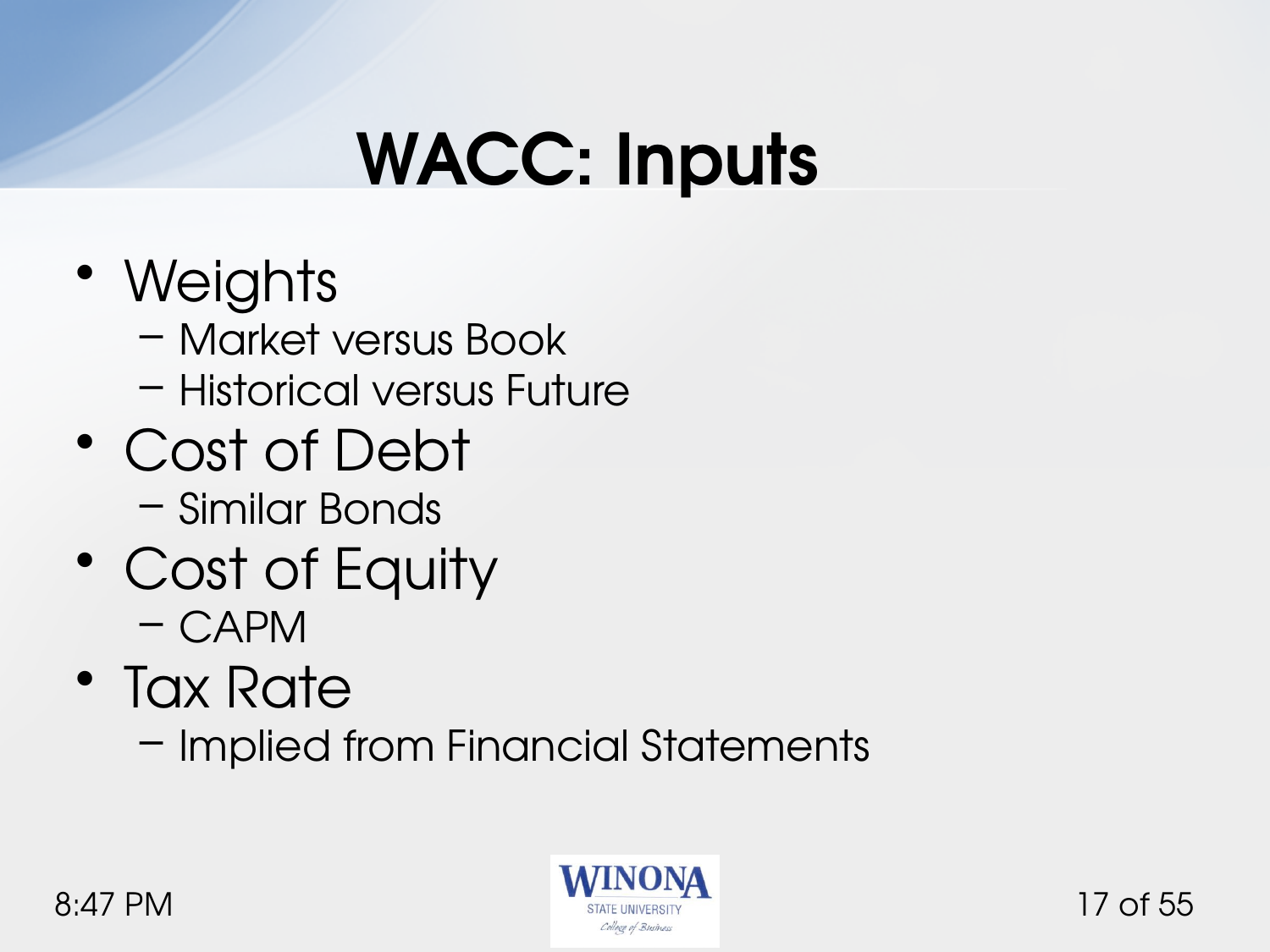

# WACC: Inputs
Weights
Market versus Book
Historical versus Future
Cost of Debt
Similar Bonds
Cost of Equity
CAPM
Tax Rate
Implied from Financial Statements